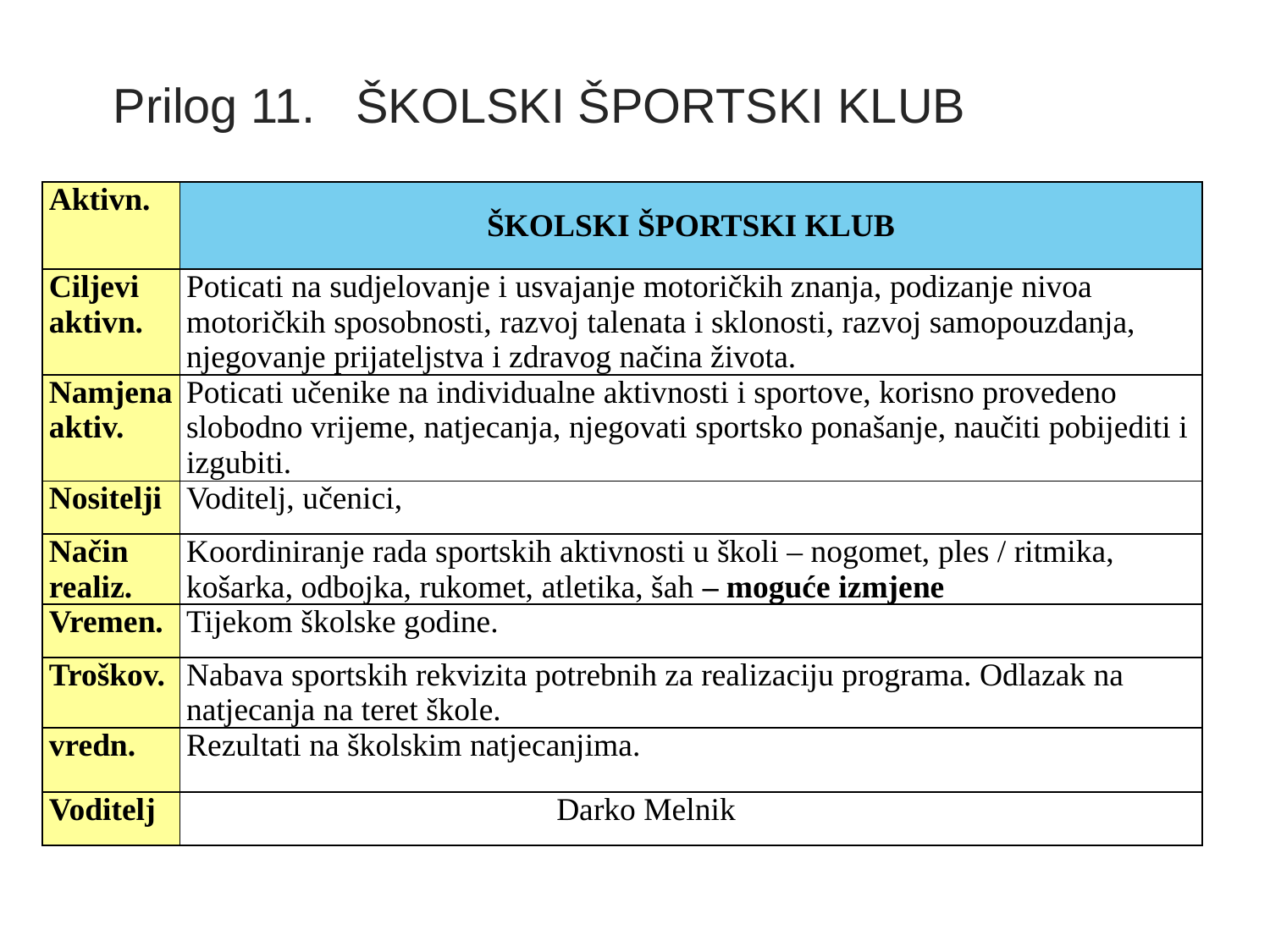

# Prilog 11.   ŠKOLSKI ŠPORTSKI KLUB
| Aktivn. | ŠKOLSKI ŠPORTSKI KLUB |
| --- | --- |
| Ciljevi aktivn. | Poticati na sudjelovanje i usvajanje motoričkih znanja, podizanje nivoa motoričkih sposobnosti, razvoj talenata i sklonosti, razvoj samopouzdanja, njegovanje prijateljstva i zdravog načina života. |
| Namjena aktiv. | Poticati učenike na individualne aktivnosti i sportove, korisno provedeno slobodno vrijeme, natjecanja, njegovati sportsko ponašanje, naučiti pobijediti i izgubiti. |
| Nositelji | Voditelj, učenici, |
| Način realiz. | Koordiniranje rada sportskih aktivnosti u školi – nogomet, ples / ritmika, košarka, odbojka, rukomet, atletika, šah – moguće izmjene |
| Vremen. | Tijekom školske godine. |
| Troškov. | Nabava sportskih rekvizita potrebnih za realizaciju programa. Odlazak na natjecanja na teret škole. |
| vredn. | Rezultati na školskim natjecanjima. |
| Voditelj | Darko Melnik |